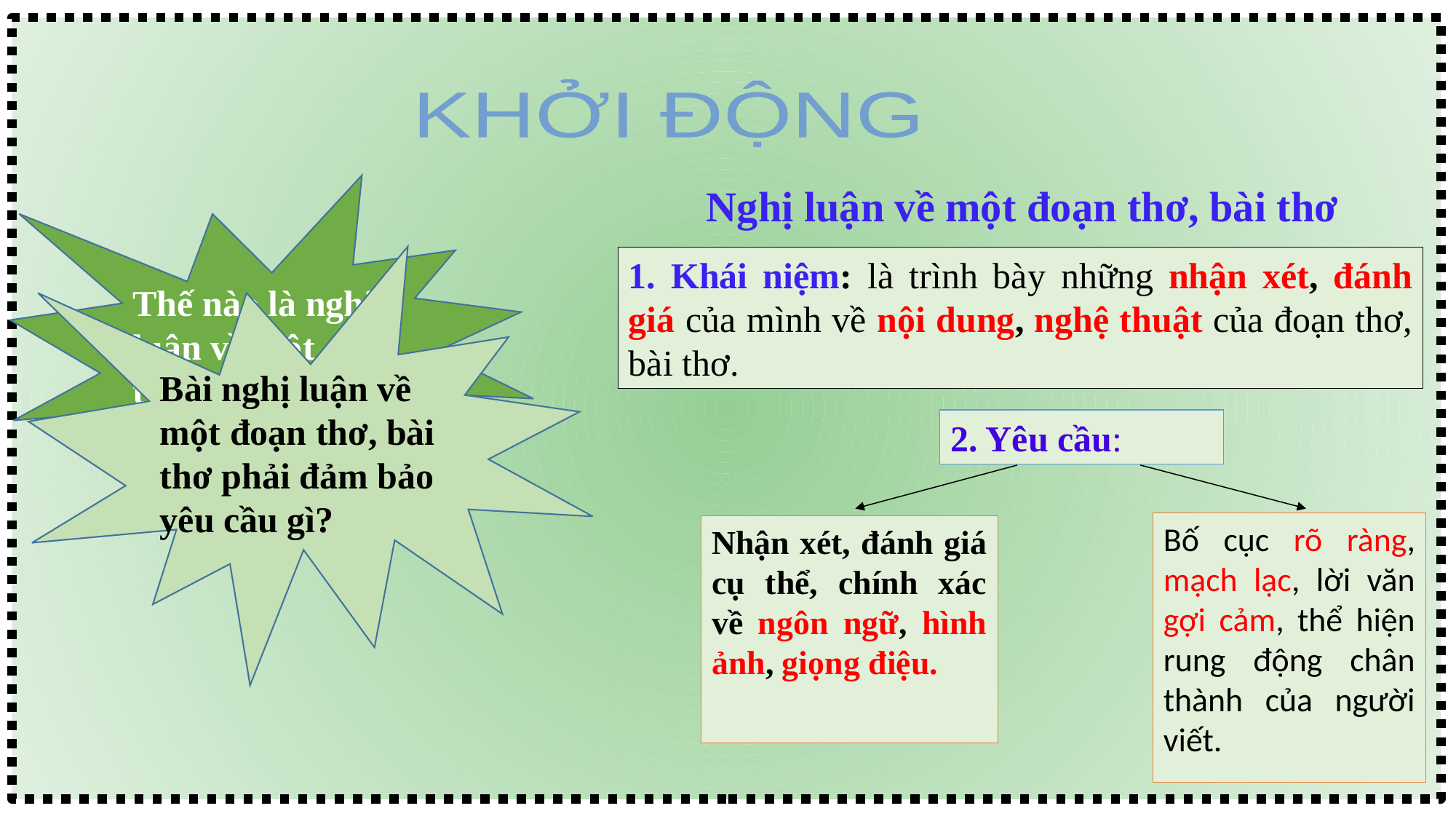

KHỞI ĐỘNG

 Nghị luận về một đoạn thơ, bài thơ
Thế nào là nghị luận về một đoạn thơ, bài thơ?
Bài nghị luận về một đoạn thơ, bài thơ phải đảm bảo yêu cầu gì?
1. Khái niệm: là trình bày những nhận xét, đánh giá của mình về nội dung, nghệ thuật của đoạn thơ, bài thơ.
2. Yêu cầu:

Nhận xét, đánh giá cụ thể, chính xác về ngôn ngữ, hình ảnh, giọng điệu.

Bố cục rõ ràng, mạch lạc, lời văn gợi cảm, thể hiện rung động chân thành của người viết.